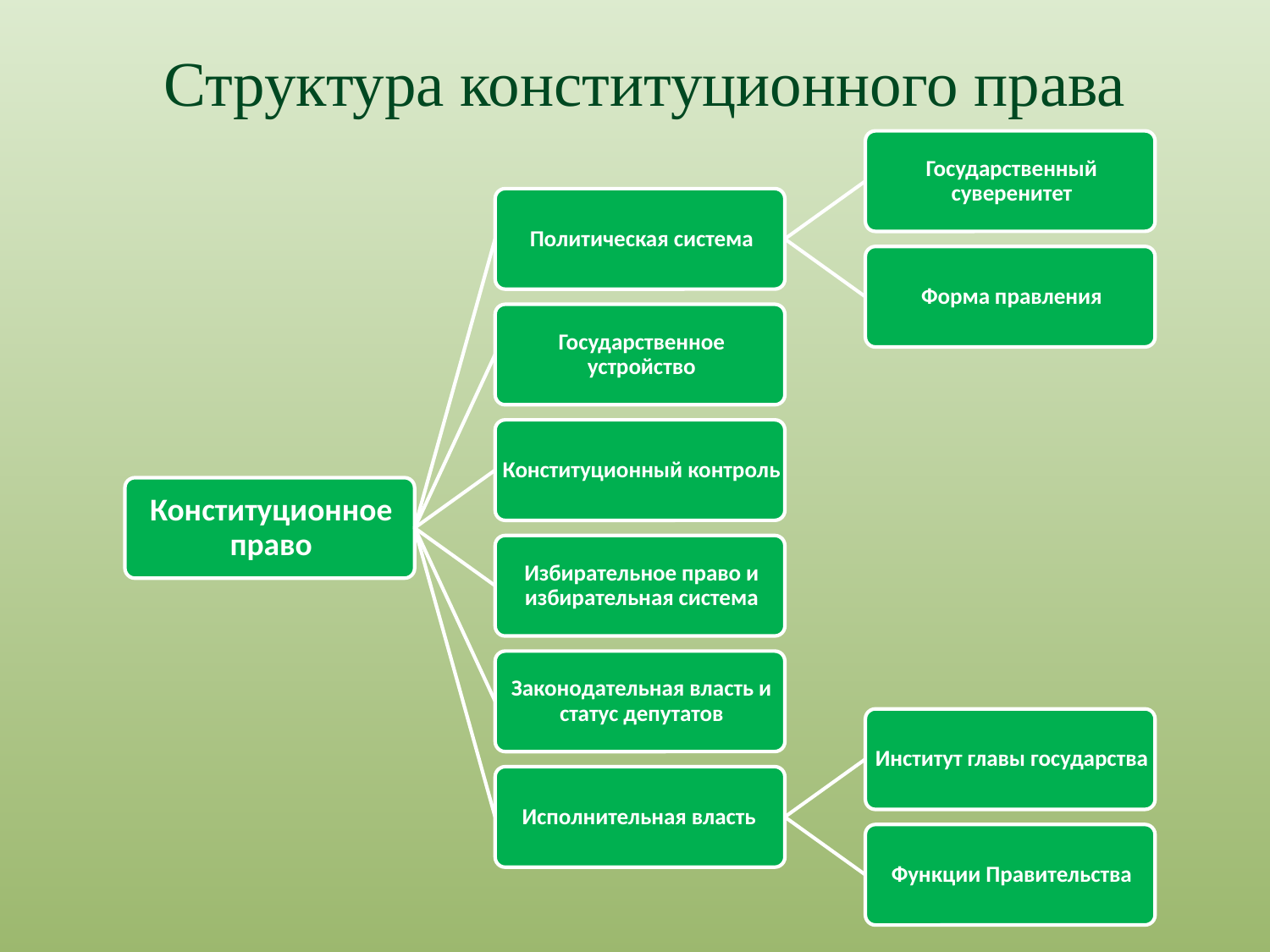

Структура конституционного права
Конституционное право

Политическая система

Государственный суверенитет

Форма правления

Государственное устройство

Конституционный контроль

Избирательное право и избирательная система

Законодательная власть и статус депутатов

Исполнительная власть

Институт главы государства

Функции Правительства